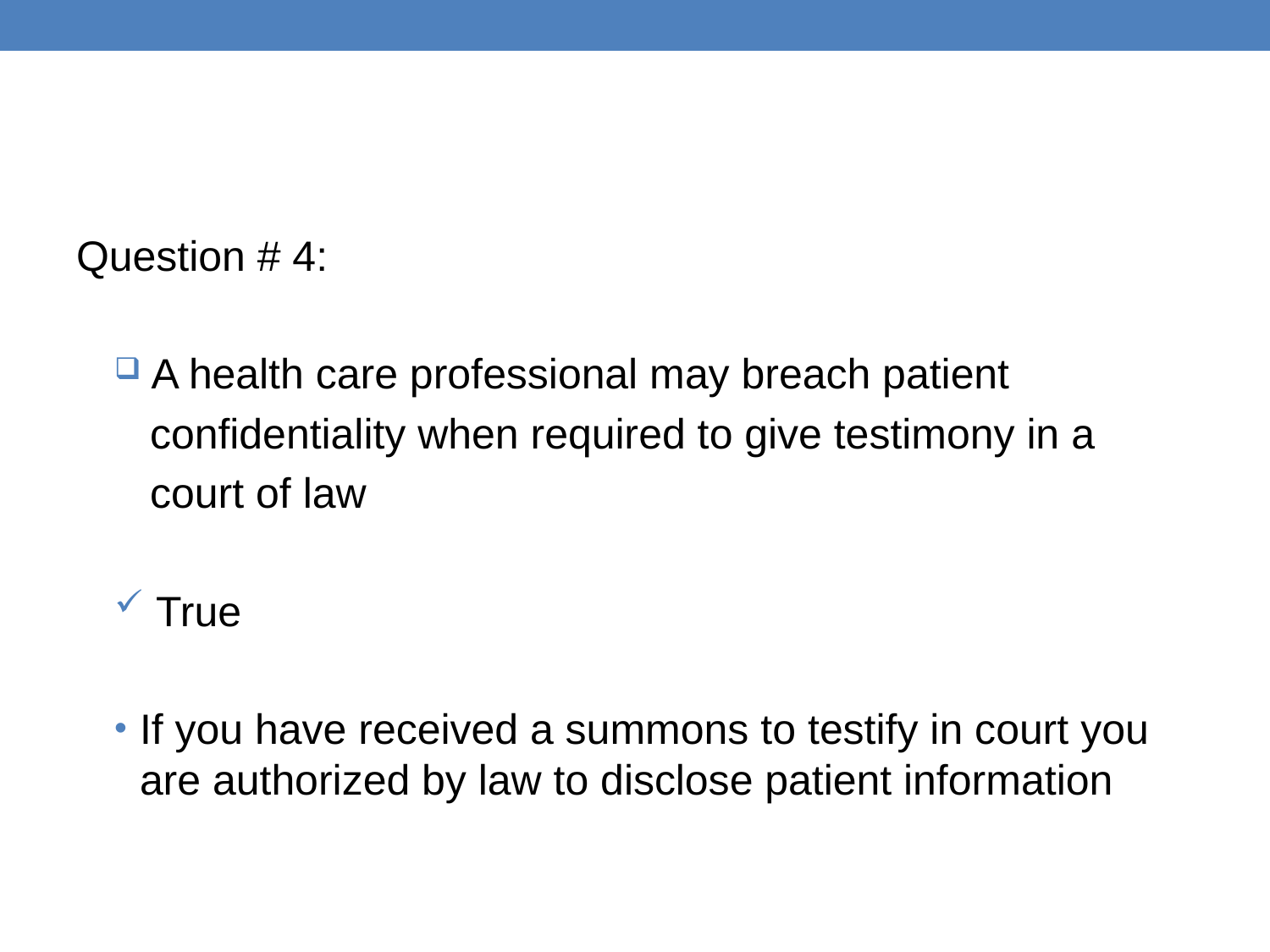

#
Question # 4:

 A health care professional may breach patient
   confidentiality when required to give testimony in a
   court of law

 True

If you have received a summons to testify in court you are authorized by law to disclose patient information